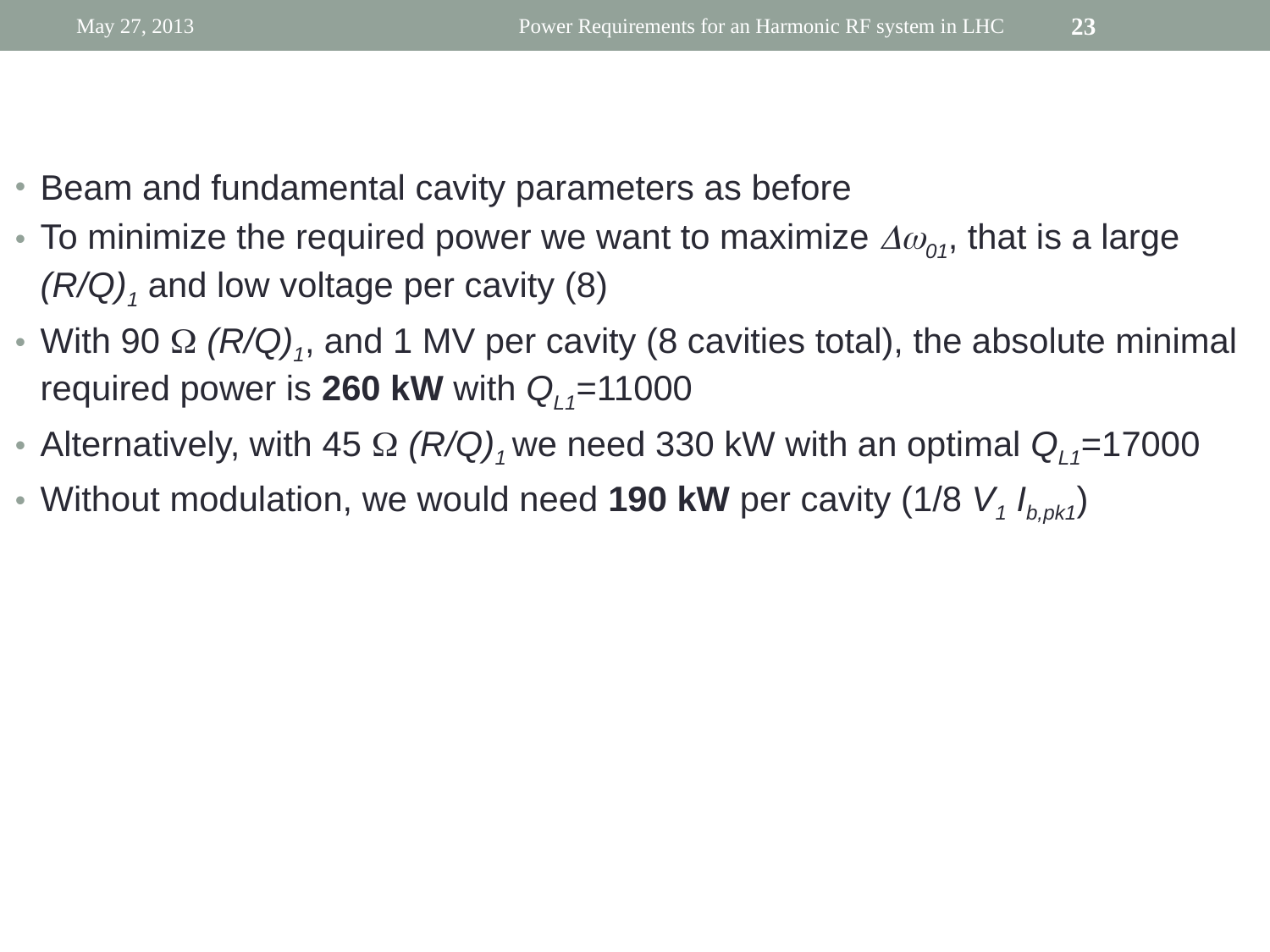

May 27, 2013
Power Requirements for an Harmonic RF system in LHC
23
Beam and fundamental cavity parameters as before
To minimize the required power we want to maximize Δω01, that is a large (R/Q)1 and low voltage per cavity (8)
With 90 Ω (R/Q)1, and 1 MV per cavity (8 cavities total), the absolute minimal required power is 260 kW with QL1=11000
Alternatively, with 45 Ω (R/Q)1 we need 330 kW with an optimal QL1=17000
Without modulation, we would need 190 kW per cavity (1/8 V1 Ib,pk1)